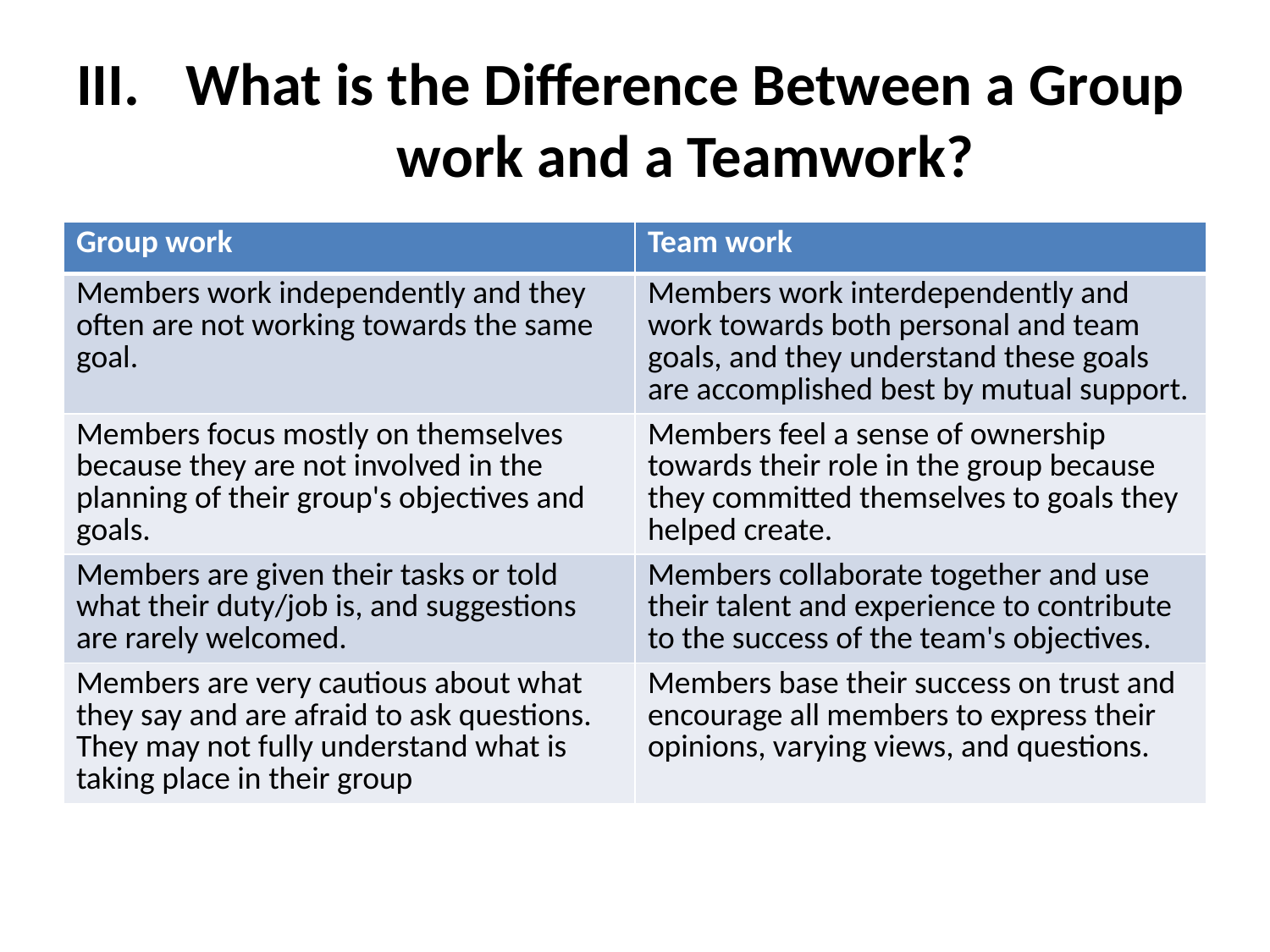

# What is the Difference Between a Group work and a Teamwork?
| Group work | Team work |
| --- | --- |
| Members work independently and they often are not working towards the same goal. | Members work interdependently and work towards both personal and team goals, and they understand these goals are accomplished best by mutual support. |
| Members focus mostly on themselves because they are not involved in the planning of their group's objectives and goals. | Members feel a sense of ownership towards their role in the group because they committed themselves to goals they helped create. |
| Members are given their tasks or told what their duty/job is, and suggestions are rarely welcomed. | Members collaborate together and use their talent and experience to contribute to the success of the team's objectives. |
| Members are very cautious about what they say and are afraid to ask questions. They may not fully understand what is taking place in their group | Members base their success on trust and encourage all members to express their opinions, varying views, and questions. |